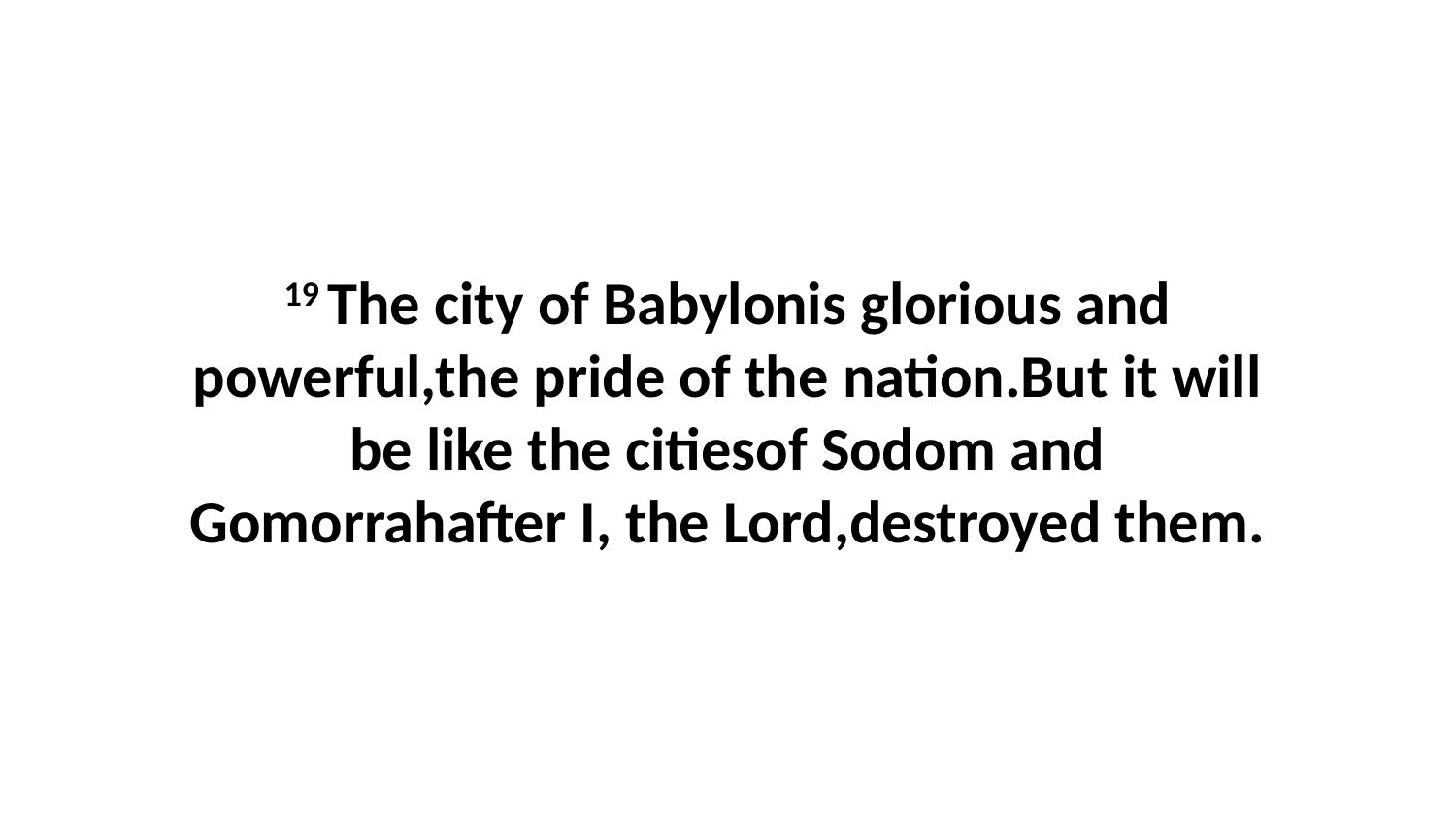

19 The city of Babylonis glorious and powerful,the pride of the nation.But it will be like the citiesof Sodom and Gomorrahafter I, the Lord,destroyed them.